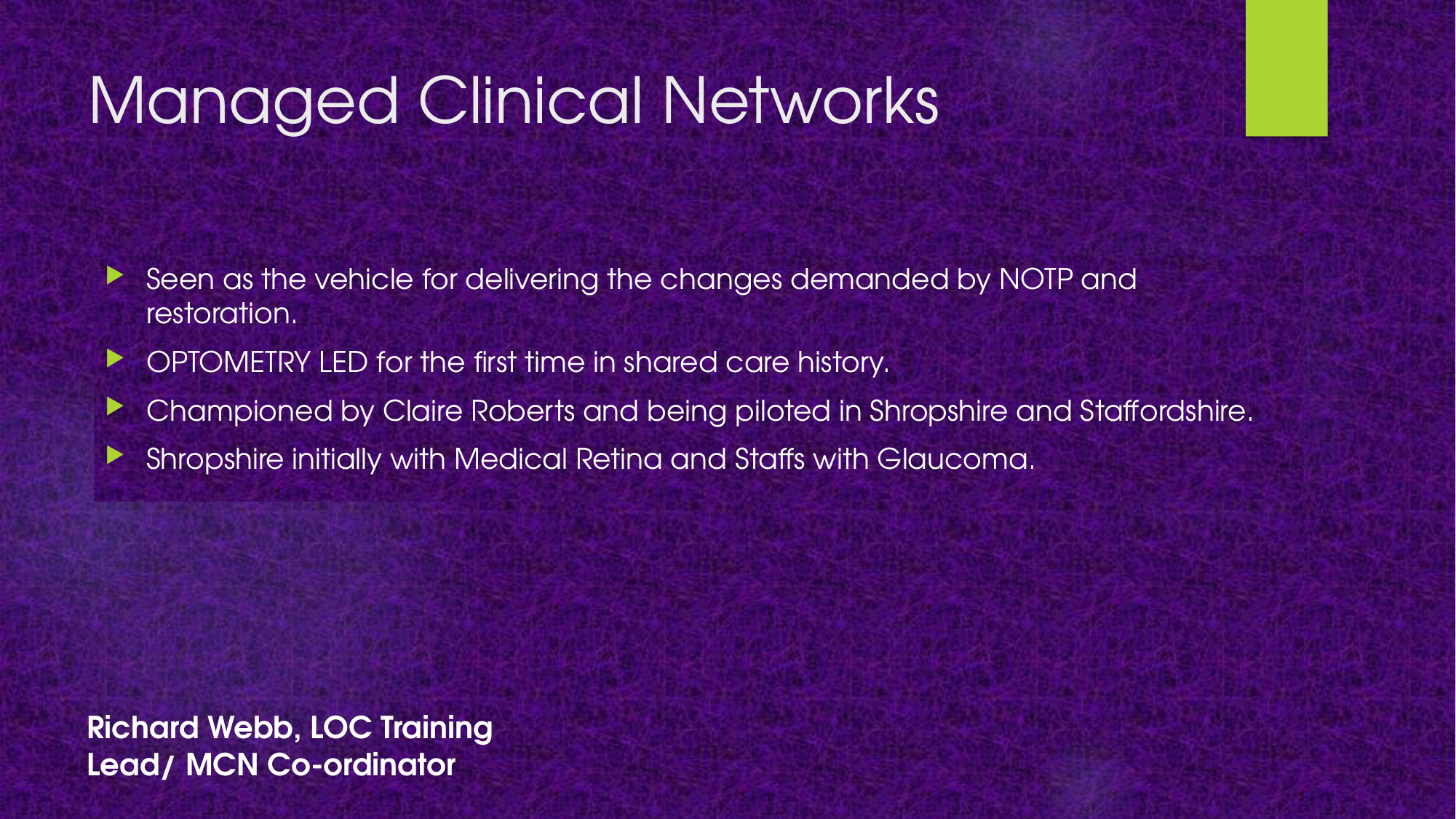

# Managed Clinical Networks
Seen as the vehicle for delivering the changes demanded by NOTP and restoration.
OPTOMETRY LED for the first time in shared care history.
Championed by Claire Roberts and being piloted in Shropshire and Staffordshire.
Shropshire initially with Medical Retina and Staffs with Glaucoma.

Richard Webb, LOC Training Lead/ MCN Co-ordinator